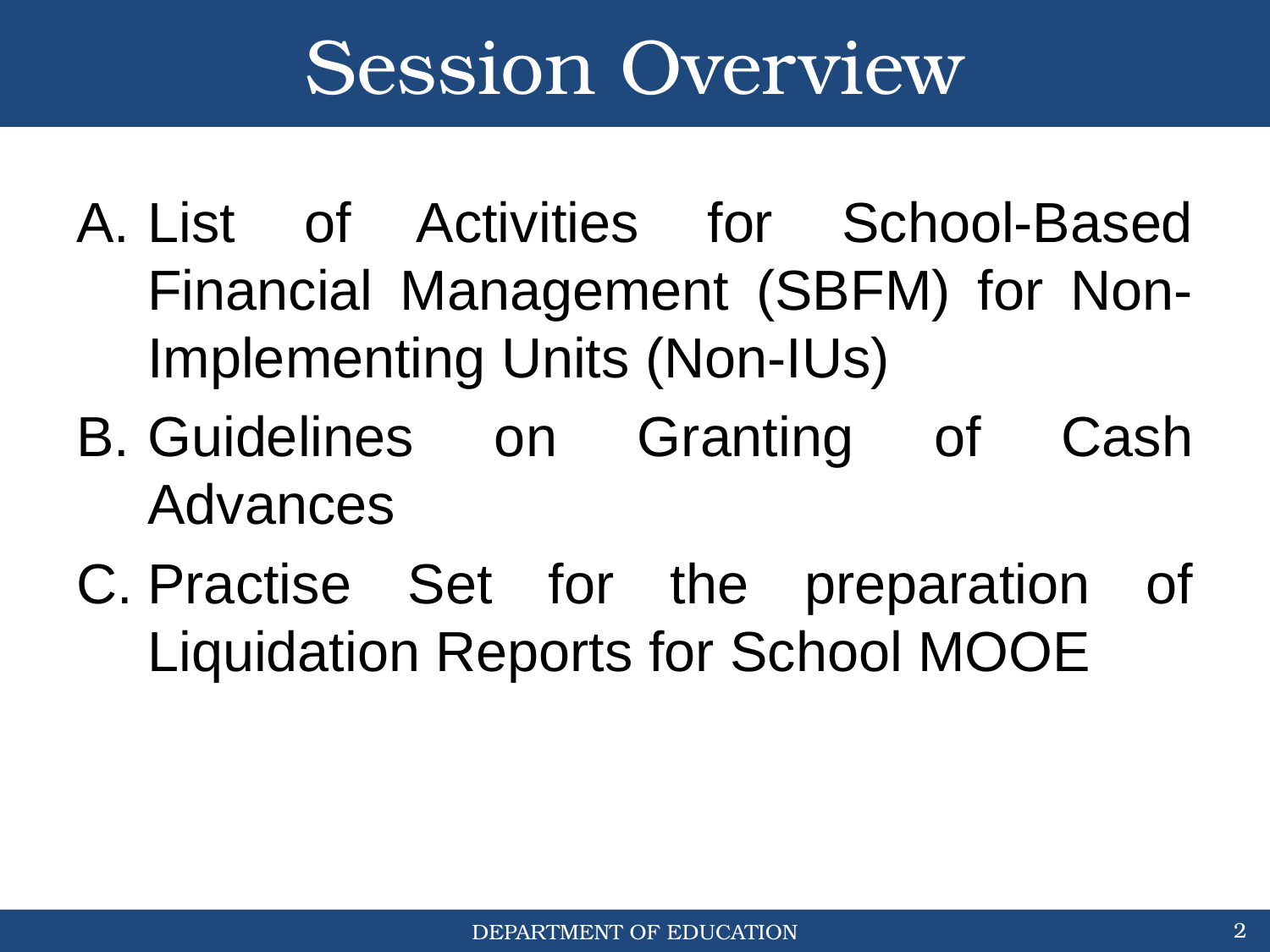

# Session Overview
List of Activities for School-Based Financial Management (SBFM) for Non-Implementing Units (Non-IUs)
Guidelines on Granting of Cash Advances
Practise Set for the preparation of Liquidation Reports for School MOOE

2